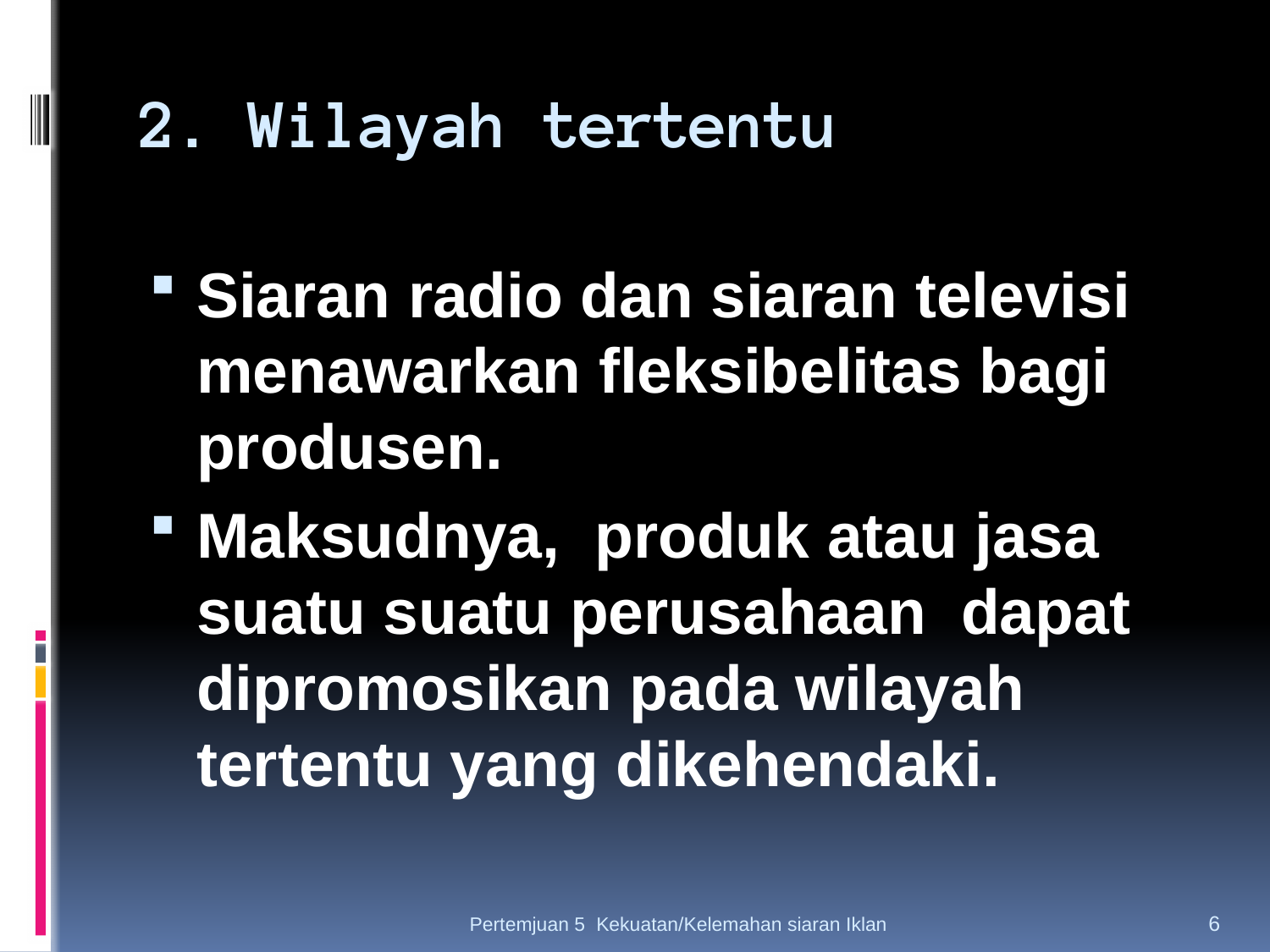

# 2. Wilayah tertentu
Siaran radio dan siaran televisi menawarkan fleksibelitas bagi produsen.
Maksudnya,  produk atau jasa suatu suatu perusahaan  dapat dipromosikan pada wilayah tertentu yang dikehendaki.
Pertemjuan 5  Kekuatan/Kelemahan siaran Iklan
6